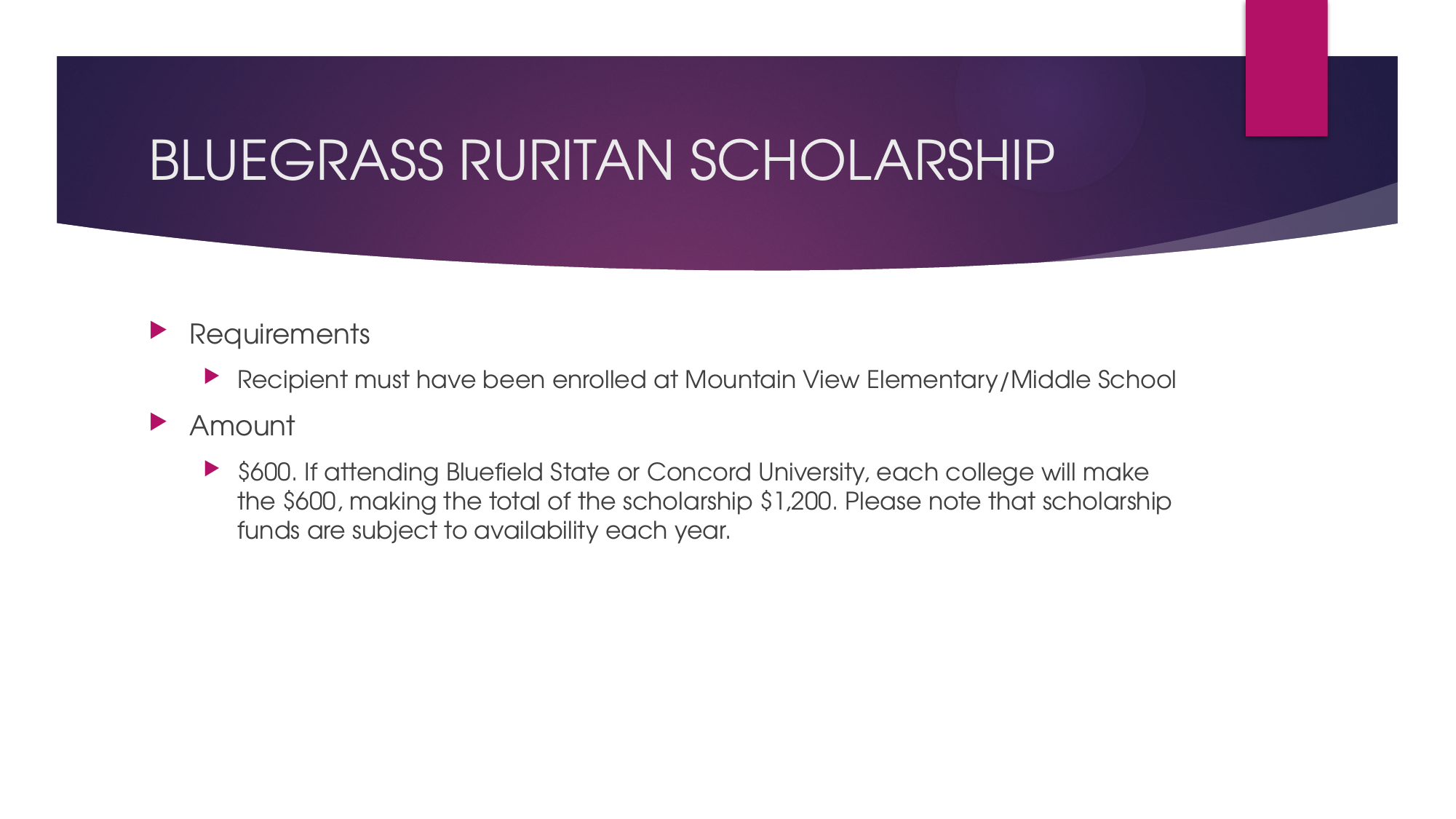

# BLUEGRASS RURITAN SCHOLARSHIP
Requirements
Recipient must have been enrolled at Mountain View Elementary/Middle School
Amount
$600. If attending Bluefield State or Concord University, each college will make the $600, making the total of the scholarship $1,200. Please note that scholarship funds are subject to availability each year.